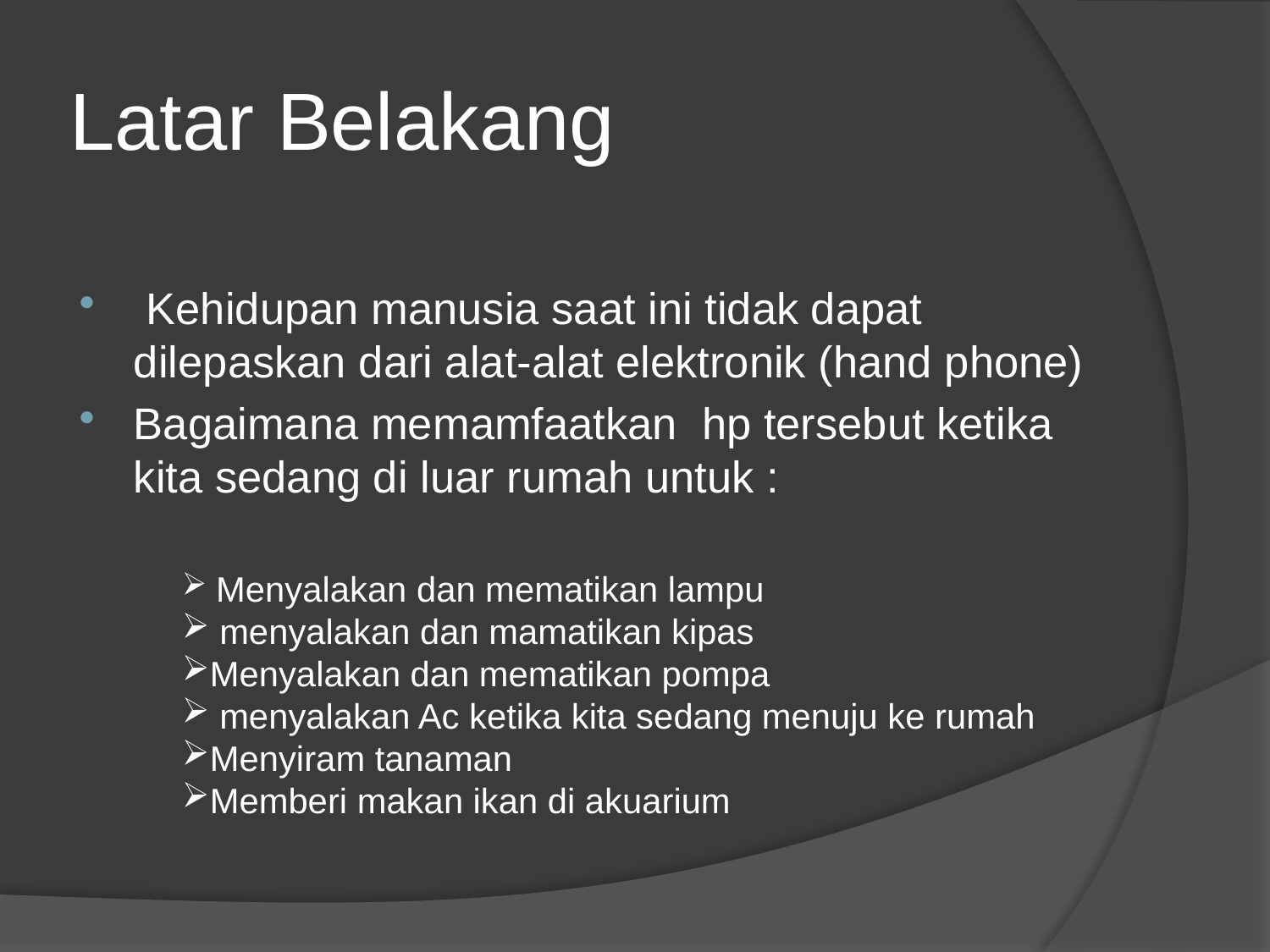

# Latar Belakang

 Kehidupan manusia saat ini tidak dapat dilepaskan dari alat-alat elektronik (hand phone)
Bagaimana memamfaatkan  hp tersebut ketika kita sedang di luar rumah untuk :
 Menyalakan dan mematikan lampu
 menyalakan dan mamatikan kipas
Menyalakan dan mematikan pompa
 menyalakan Ac ketika kita sedang menuju ke rumah
Menyiram tanaman
Memberi makan ikan di akuarium